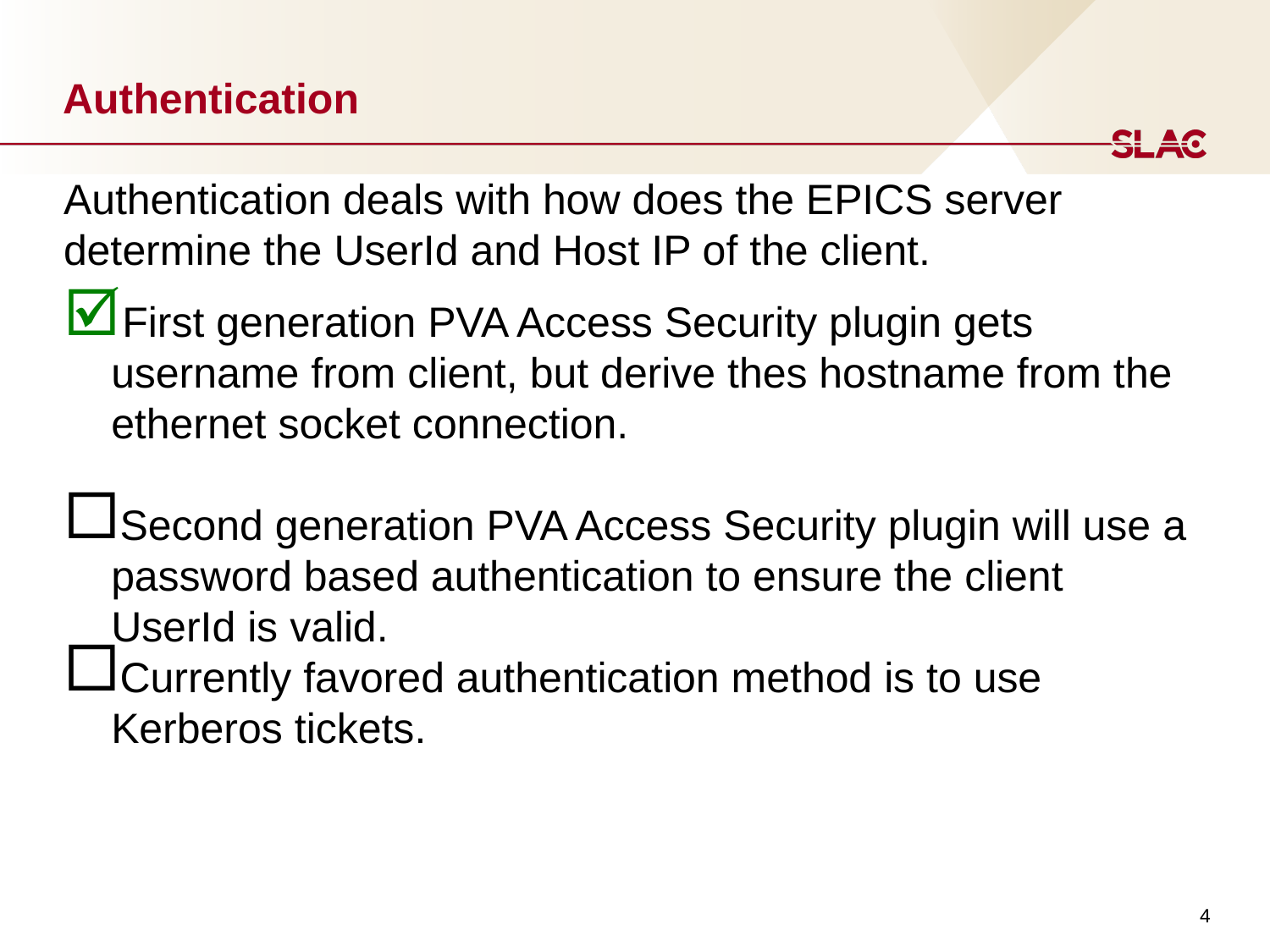

Authentication
Authentication deals with how does the EPICS server determine the UserId and Host IP of the client.
First generation PVA Access Security plugin gets username from client, but derive thes hostname from the ethernet socket connection.

Second generation PVA Access Security plugin will use a password based authentication to ensure the client UserId is valid.
Currently favored authentication method is to use Kerberos tickets.

4